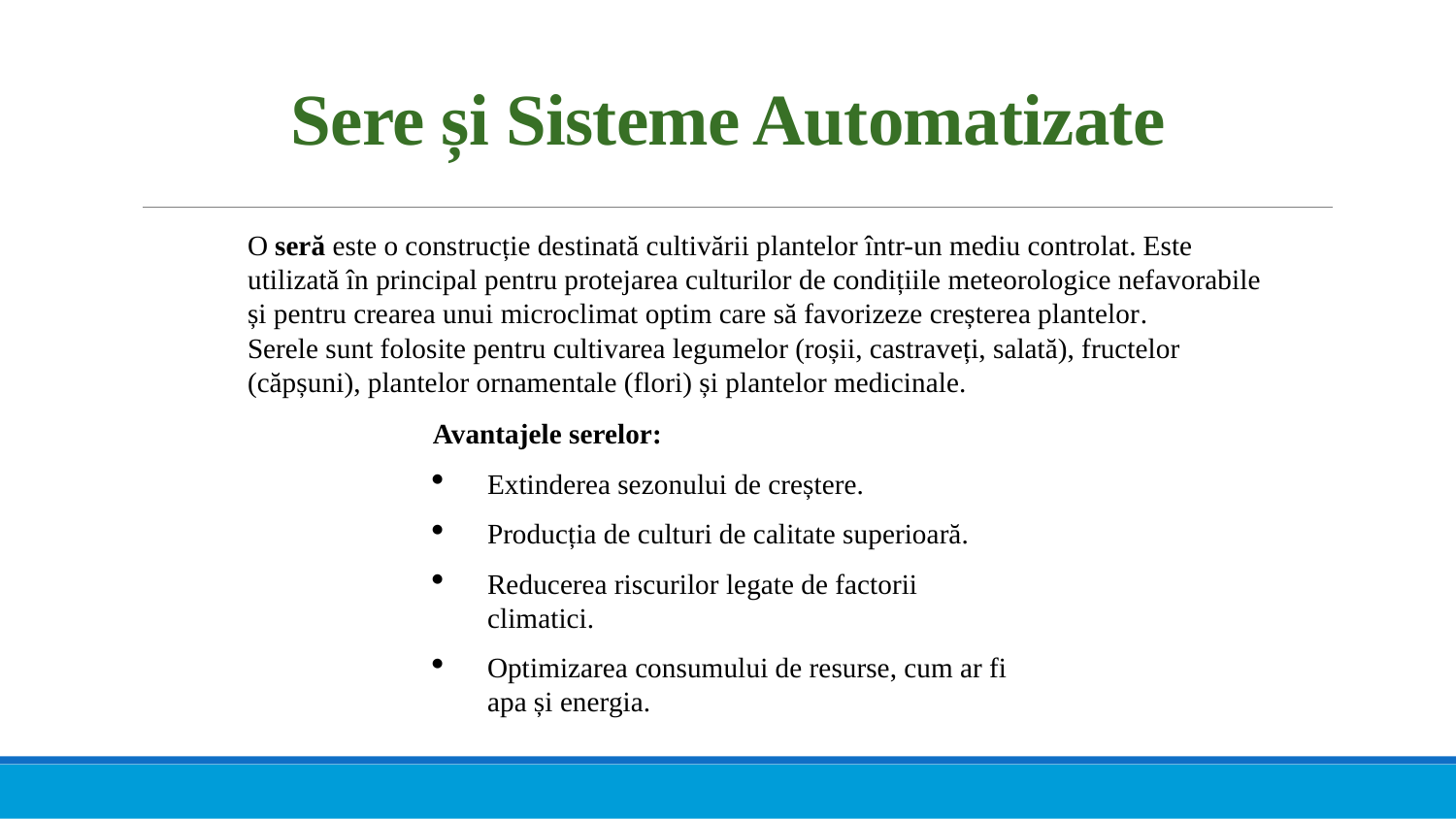

# Sere și Sisteme Automatizate
O seră este o construcție destinată cultivării plantelor într-un mediu controlat. Este utilizată în principal pentru protejarea culturilor de condițiile meteorologice nefavorabile și pentru crearea unui microclimat optim care să favorizeze creșterea plantelor.
Serele sunt folosite pentru cultivarea legumelor (roșii, castraveți, salată), fructelor (căpșuni), plantelor ornamentale (flori) și plantelor medicinale.
Avantajele serelor:
Extinderea sezonului de creștere.
Producția de culturi de calitate superioară.
Reducerea riscurilor legate de factorii climatici.
Optimizarea consumului de resurse, cum ar fi apa și energia.